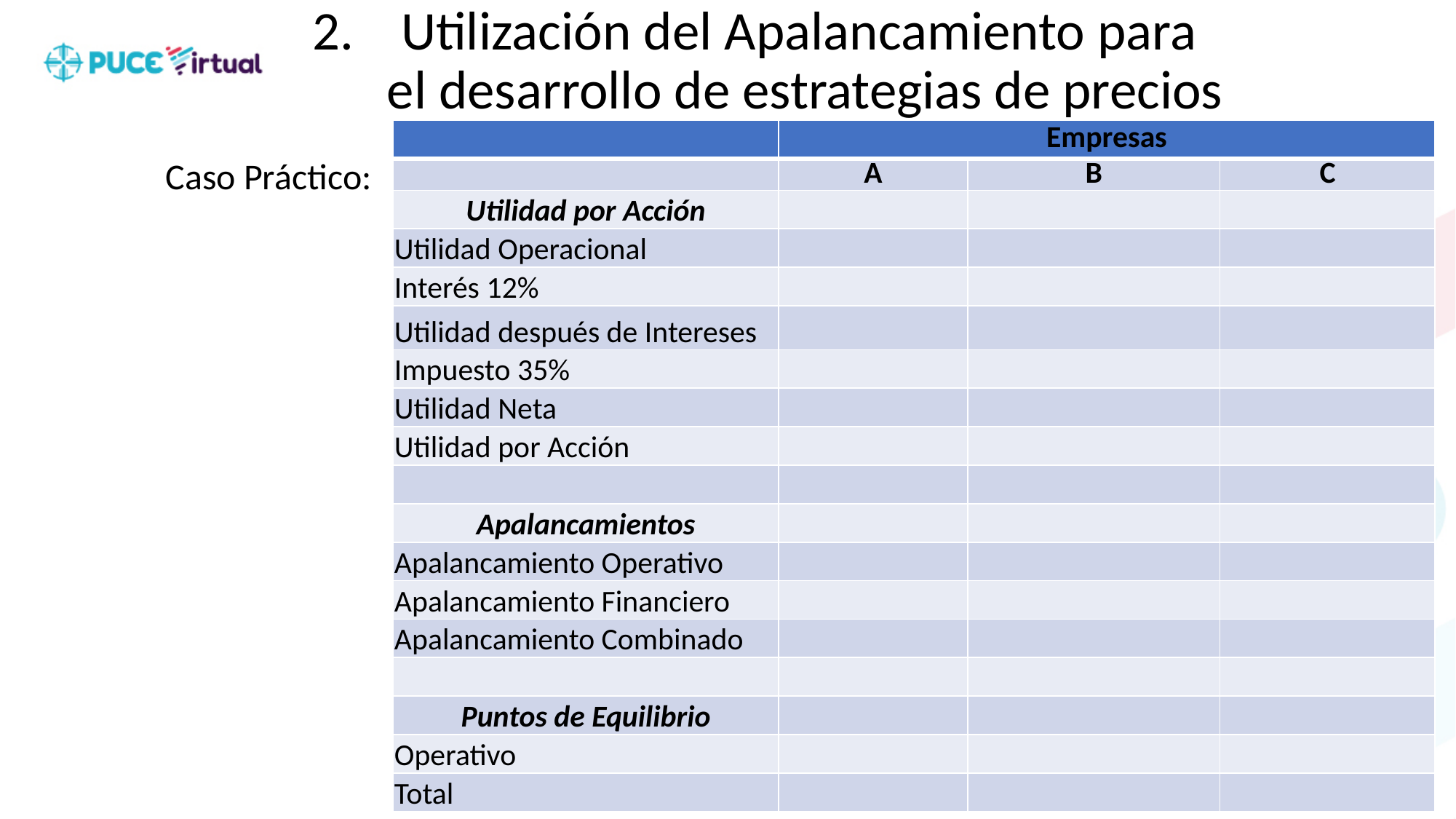

# Utilización del Apalancamiento para el desarrollo de estrategias de precios

Caso Práctico:

|  | Empresas |  |  |
| --- | --- | --- | --- |
|  | A | B | C |
| Utilidad por Acción |  |  |  |
| Utilidad Operacional |  |  |  |
| Interés 12% |  |  |  |
| Utilidad después de Intereses |  |  |  |
| Impuesto 35% |  |  |  |
| Utilidad Neta |  |  |  |
| Utilidad por Acción |  |  |  |
|  |  |  |  |
| Apalancamientos |  |  |  |
| Apalancamiento Operativo |  |  |  |
| Apalancamiento Financiero |  |  |  |
| Apalancamiento Combinado |  |  |  |
|  |  |  |  |
| Puntos de Equilibrio |  |  |  |
| Operativo |  |  |  |
| Total |  |  |  |